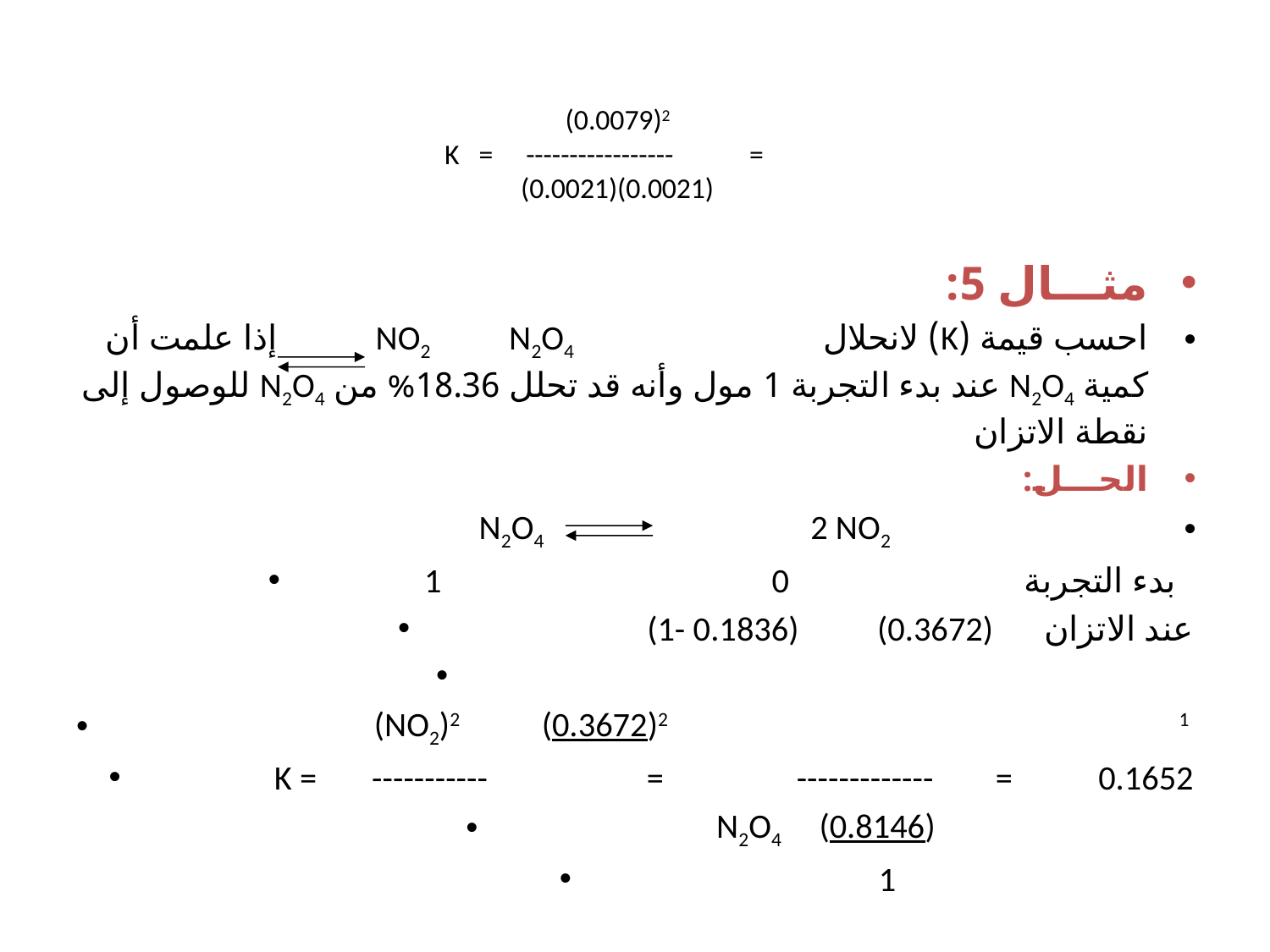

# (0.0079)2 K   =     -----------------	= (0.0021)(0.0021)
مثـــال 5:
	احسب قيمة (K) لانحلال                            NO2          N2O4           إذا علمت أن كمية N2O4 عند بدء التجربة 1 مول وأنه قد تحلل 18.36% من N2O4 للوصول إلى نقطة الاتزان
الحـــل:
	                       	      N2O4                                  2 NO2
       1	                	            0                              بدء التجربة
               (1- 0.1836)		     (0.3672)		عند الاتزان

	                   (NO2)2 			 (0.3672)2                                                                                                                   1
             K =       -----------	        =	              -------------		=	0.1652
	N2O4			(0.8146)
				      1